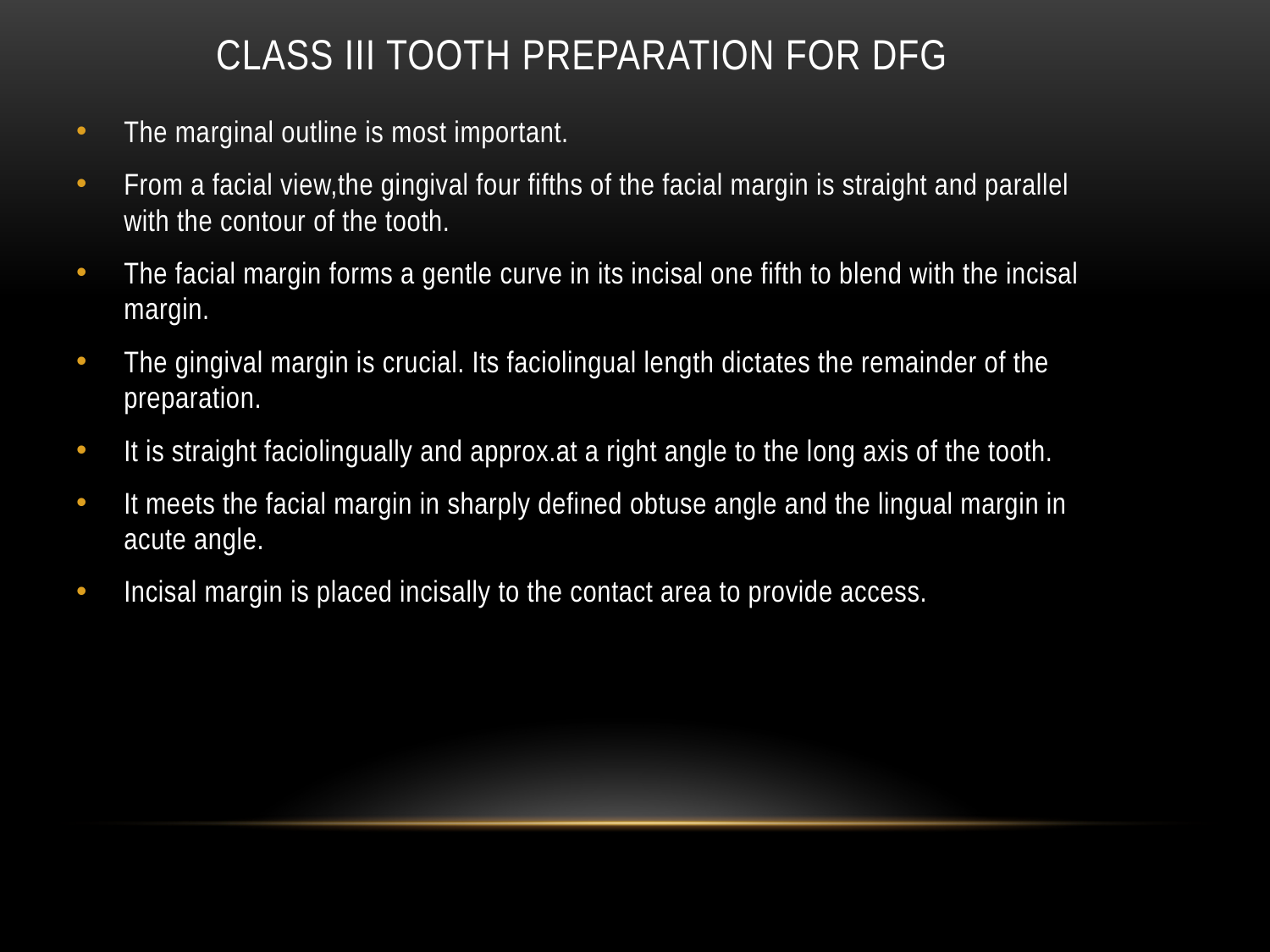

# CLASS III TOOTH PREPARATION FOR DFG
The marginal outline is most important.
From a facial view,the gingival four fifths of the facial margin is straight and parallel with the contour of the tooth.
The facial margin forms a gentle curve in its incisal one fifth to blend with the incisal margin.
The gingival margin is crucial. Its faciolingual length dictates the remainder of the preparation.
It is straight faciolingually and approx.at a right angle to the long axis of the tooth.
It meets the facial margin in sharply defined obtuse angle and the lingual margin in acute angle.
Incisal margin is placed incisally to the contact area to provide access.